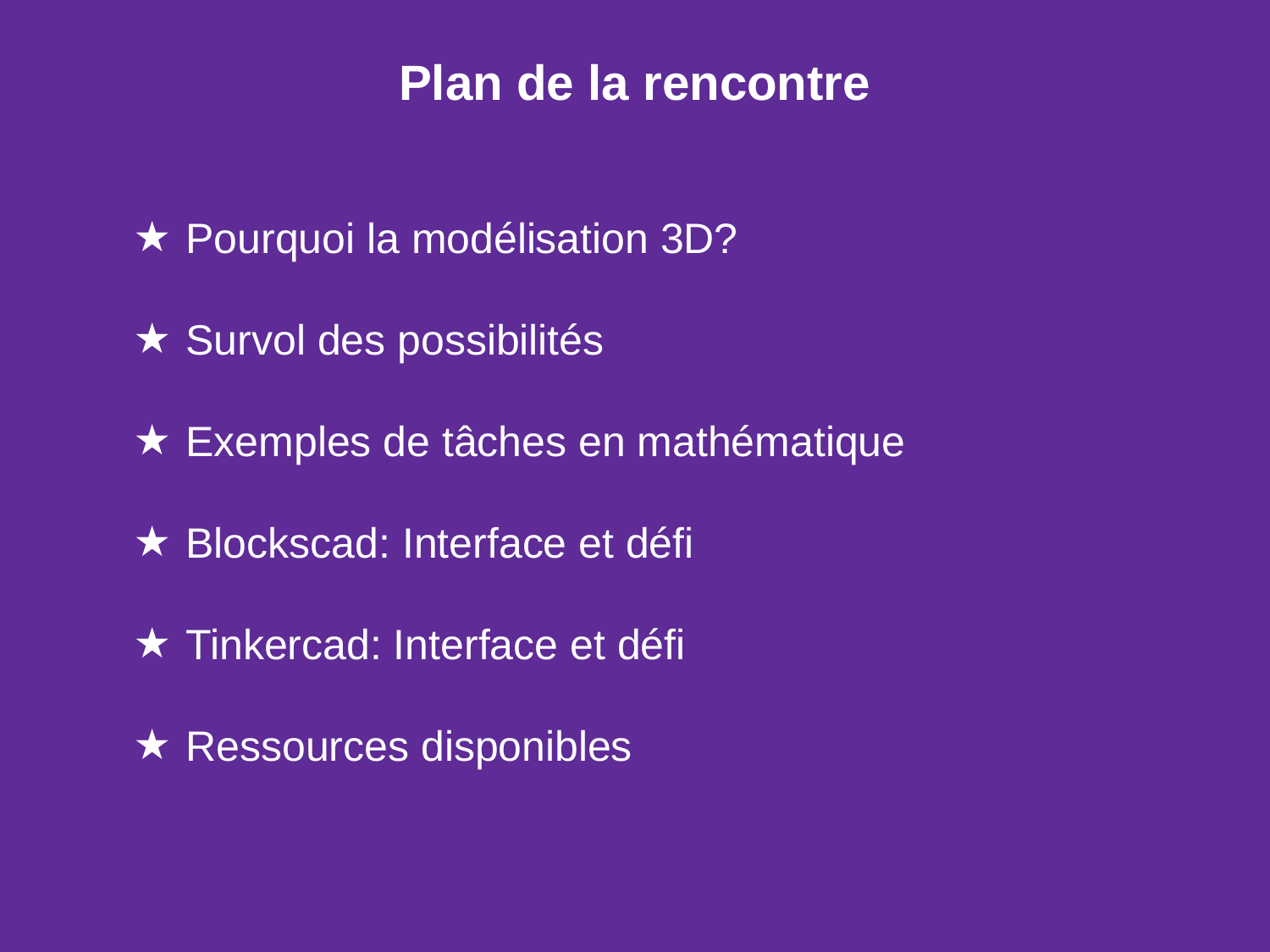

Plan de la rencontre

Pourquoi la modélisation 3D?

Survol des possibilités

Exemples de tâches en mathématique

Blockscad: Interface et défi

Tinkercad: Interface et défi

Ressources disponibles